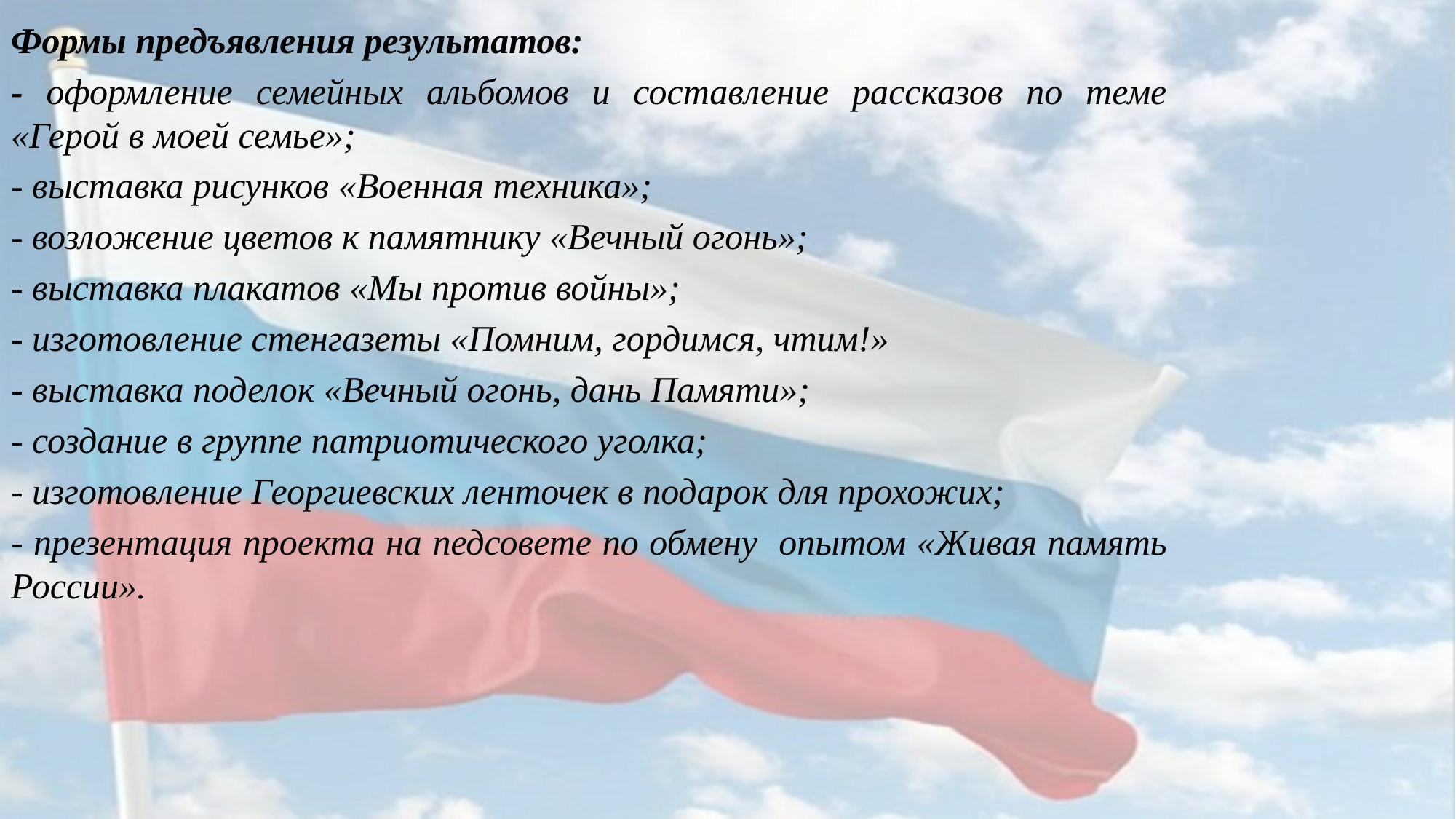

Формы предъявления результатов:
- оформление семейных альбомов и составление рассказов по теме «Герой в моей семье»;
- выставка рисунков «Военная техника»;
- возложение цветов к памятнику «Вечный огонь»;
- выставка плакатов «Мы против войны»;
- изготовление стенгазеты «Помним, гордимся, чтим!»
- выставка поделок «Вечный огонь, дань Памяти»;
- создание в группе патриотического уголка;
- изготовление Георгиевских ленточек в подарок для прохожих;
- презентация проекта на педсовете по обмену  опытом «Живая память России».